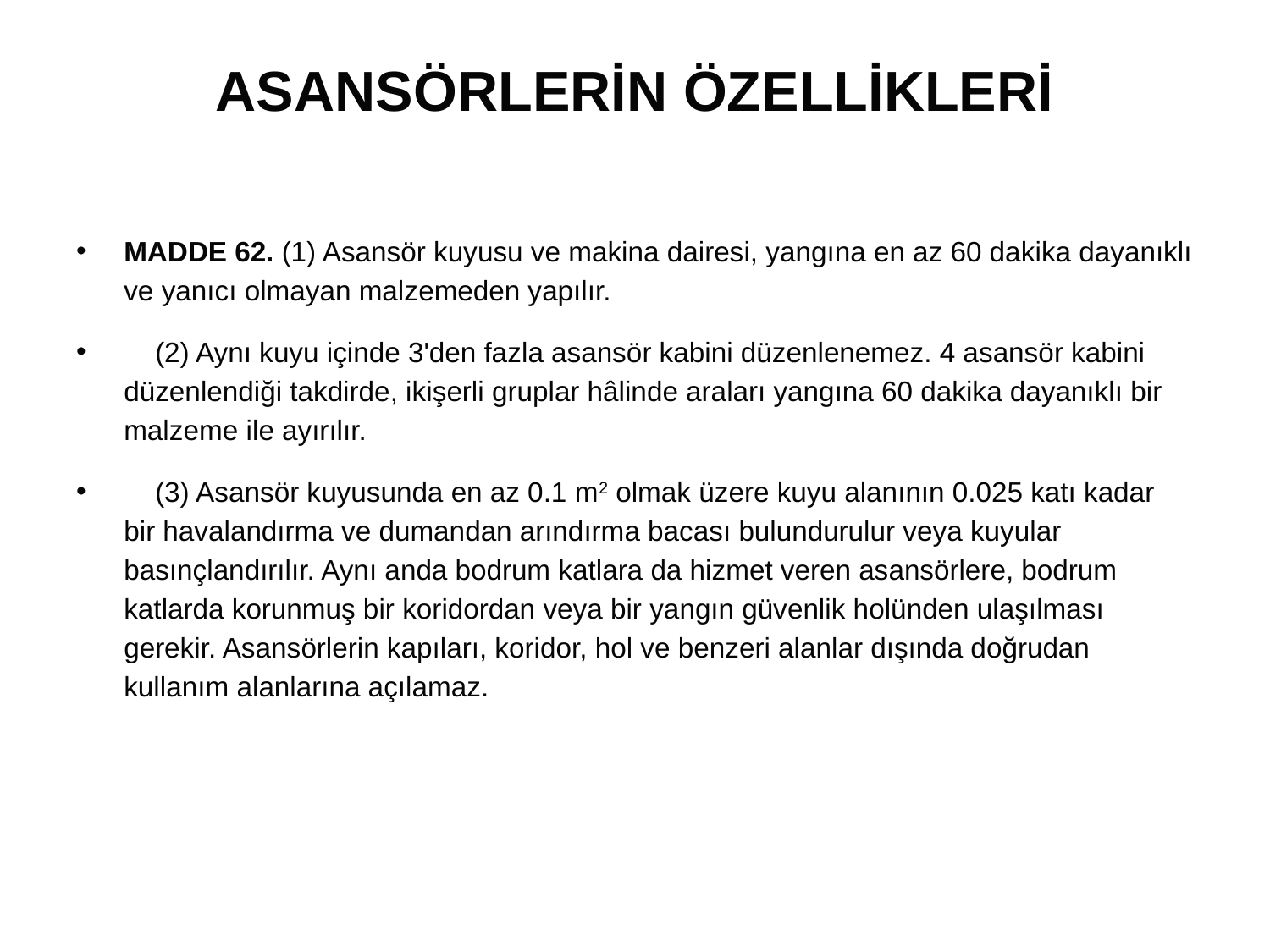

# ASANSÖRLERİN ÖZELLİKLERİ
MADDE 62. (1) Asansör kuyusu ve makina dairesi, yangına en az 60 dakika dayanıklı ve yanıcı olmayan malzemeden yapılır.
    (2) Aynı kuyu içinde 3'den fazla asansör kabini düzenlenemez. 4 asansör kabini düzenlendiği takdirde, ikişerli gruplar hâlinde araları yangına 60 dakika dayanıklı bir malzeme ile ayırılır.
    (3) Asansör kuyusunda en az 0.1 m2 olmak üzere kuyu alanının 0.025 katı kadar bir havalandırma ve dumandan arındırma bacası bulundurulur veya kuyular basınçlandırılır. Aynı anda bodrum katlara da hizmet veren asansörlere, bodrum katlarda korunmuş bir koridordan veya bir yangın güvenlik holünden ulaşılması gerekir. Asansörlerin kapıları, koridor, hol ve benzeri alanlar dışında doğrudan kullanım alanlarına açılamaz.